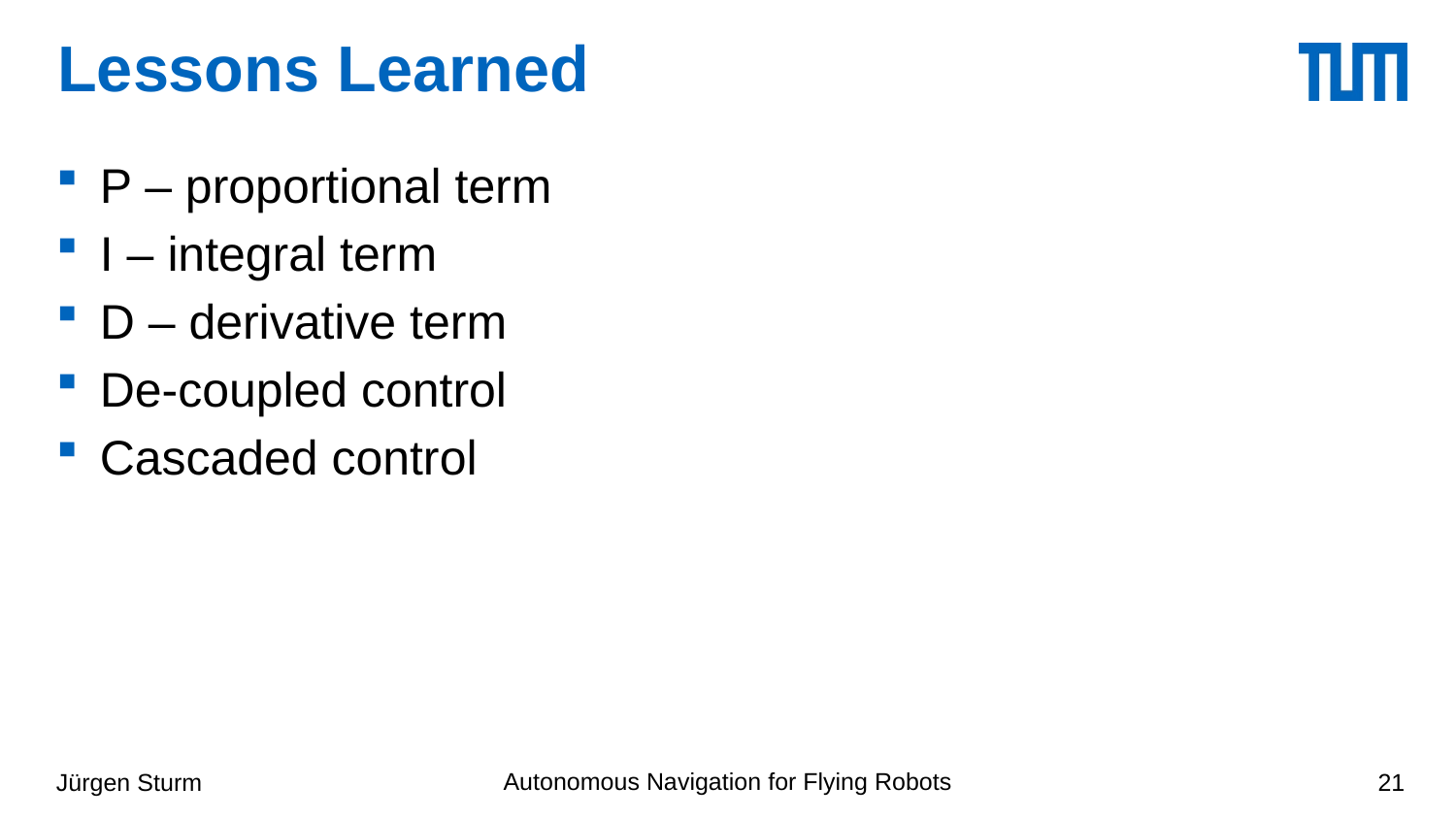

# Lessons Learned
P – proportional term
I – integral term
D – derivative term
De-coupled control
Cascaded control
Autonomous Navigation for Flying Robots
Jürgen Sturm
21